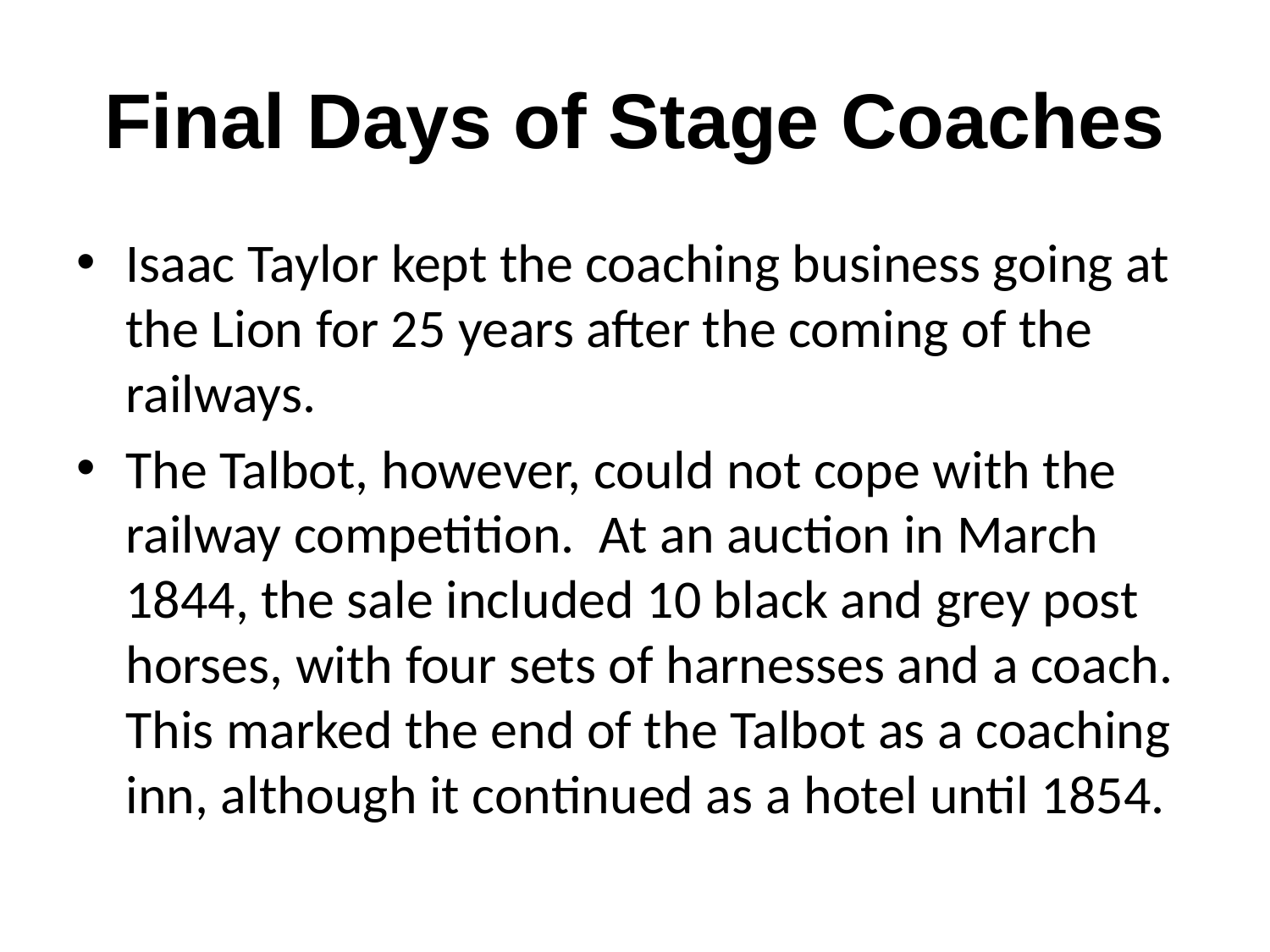

# Final Days of Stage Coaches
Isaac Taylor kept the coaching business going at the Lion for 25 years after the coming of the railways.
The Talbot, however, could not cope with the railway competition.  At an auction in March 1844, the sale included 10 black and grey post horses, with four sets of harnesses and a coach.  This marked the end of the Talbot as a coaching inn, although it continued as a hotel until 1854.